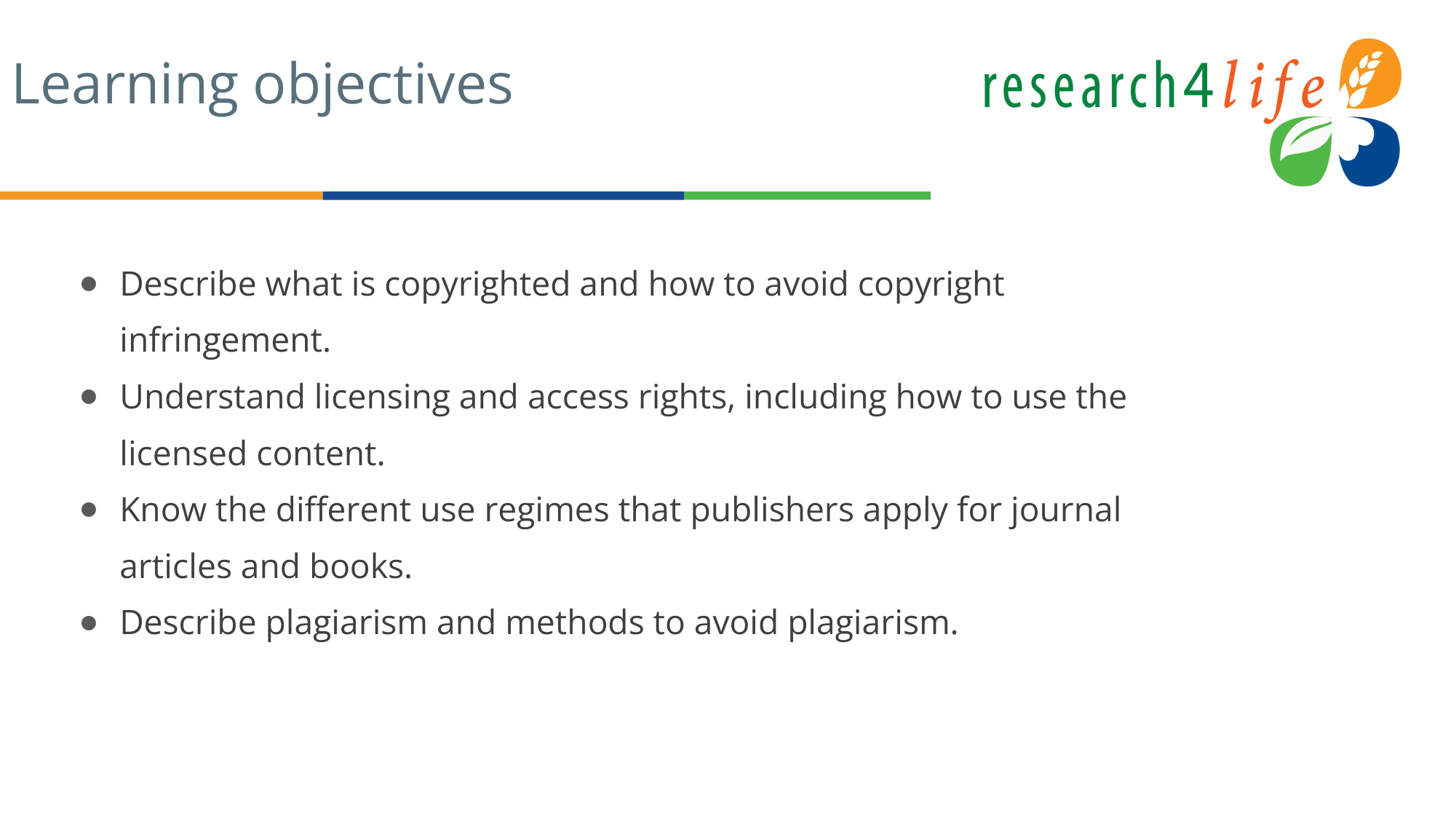

# Learning objectives
Describe what is copyrighted and how to avoid copyright infringement.
Understand licensing and access rights, including how to use the licensed content.
Know the different use regimes that publishers apply for journal articles and books.
Describe plagiarism and methods to avoid plagiarism.